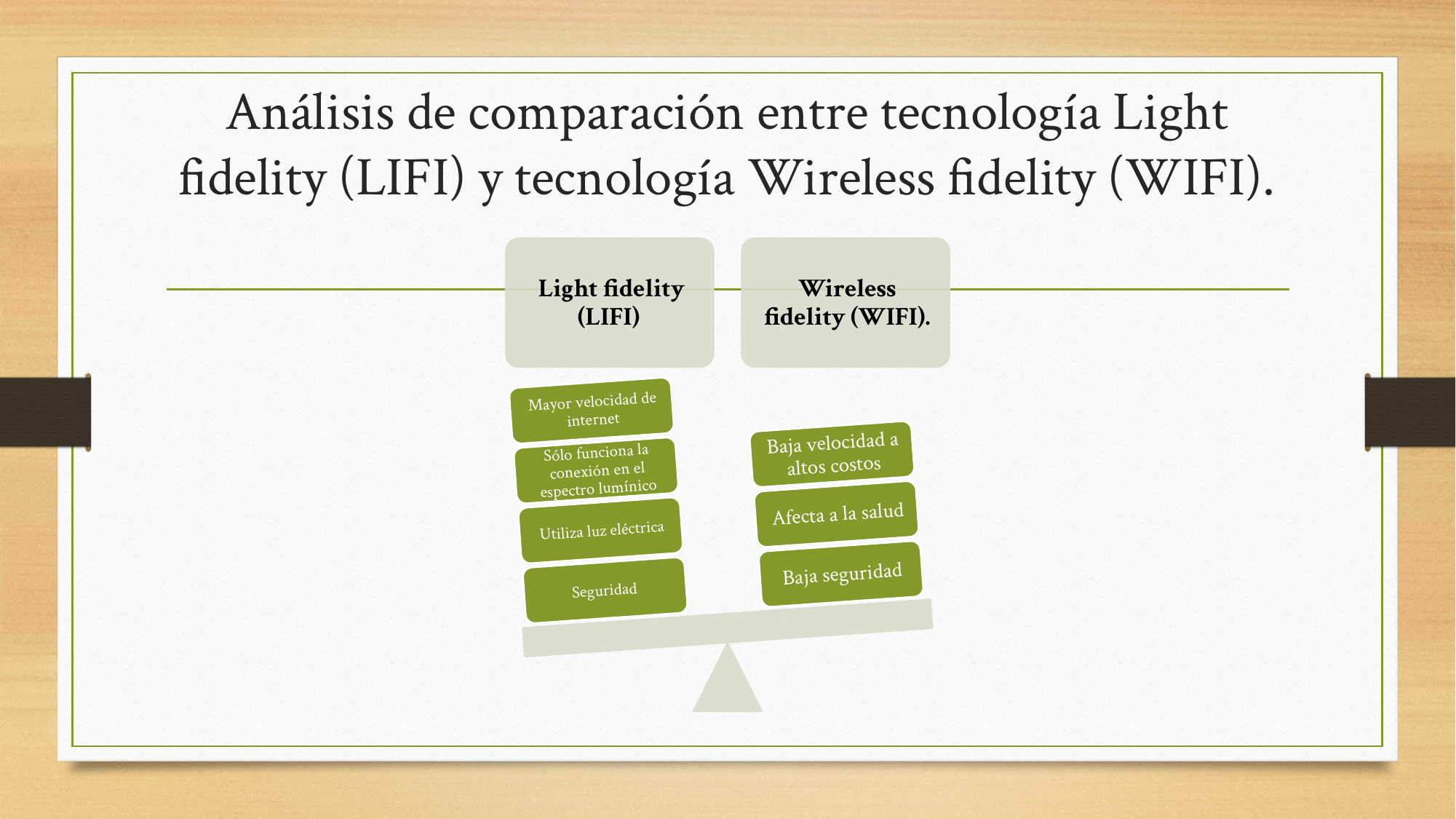

# Análisis de comparación entre tecnología Light fidelity (LIFI) y tecnología Wireless fidelity (WIFI).
Light fidelity (LIFI)
Wireless fidelity (WIFI).
Seguridad
Utiliza luz eléctrica
Sólo funciona la conexión en el espectro lumínico
Mayor velocidad de internet
Baja seguridad
Afecta a la salud
Baja velocidad a altos costos